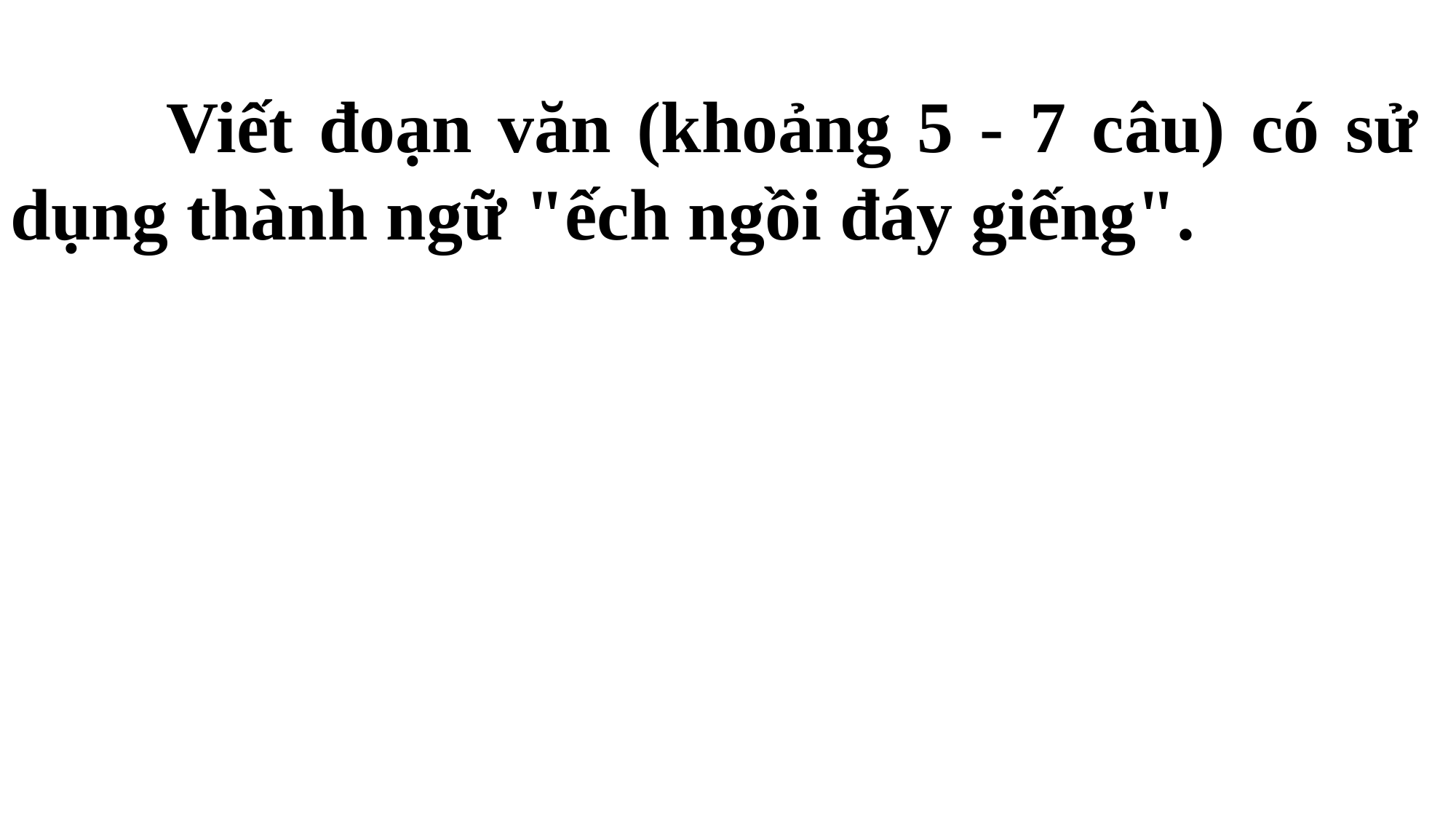

Viết đoạn văn (khoảng 5 - 7 câu) có sử dụng thành ngữ "ếch ngồi đáy giếng".